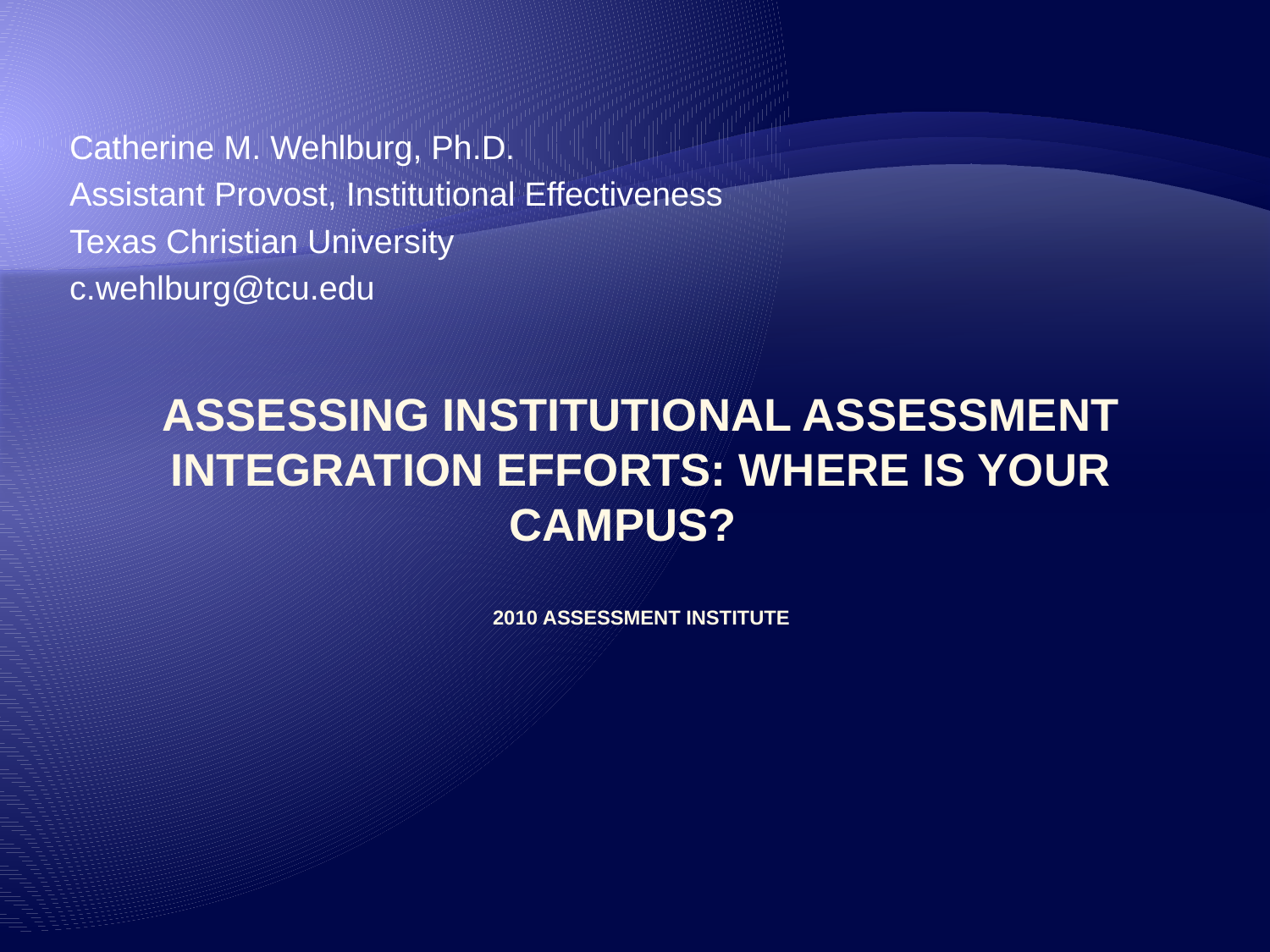

Catherine M. Wehlburg, Ph.D.
Assistant Provost, Institutional Effectiveness
Texas Christian University
c.wehlburg@tcu.edu
# Assessing Institutional Assessment Integration Efforts: Where is Your Campus? 2010 Assessment Institute